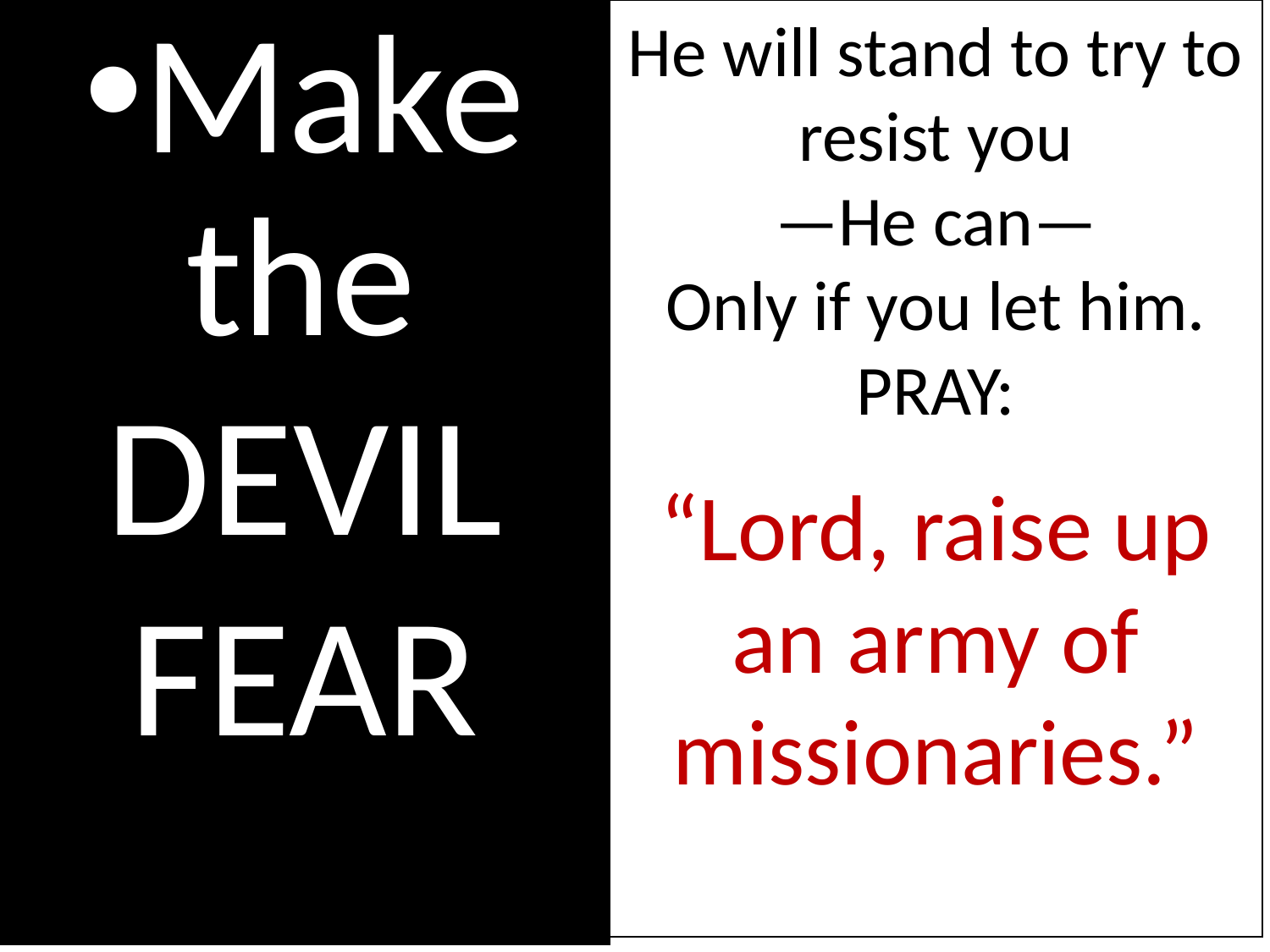

Make the
DEVIL
FEAR
He will stand to try to resist you
—He can—
Only if you let him.
PRAY:

“Lord, raise up an army of missionaries.”